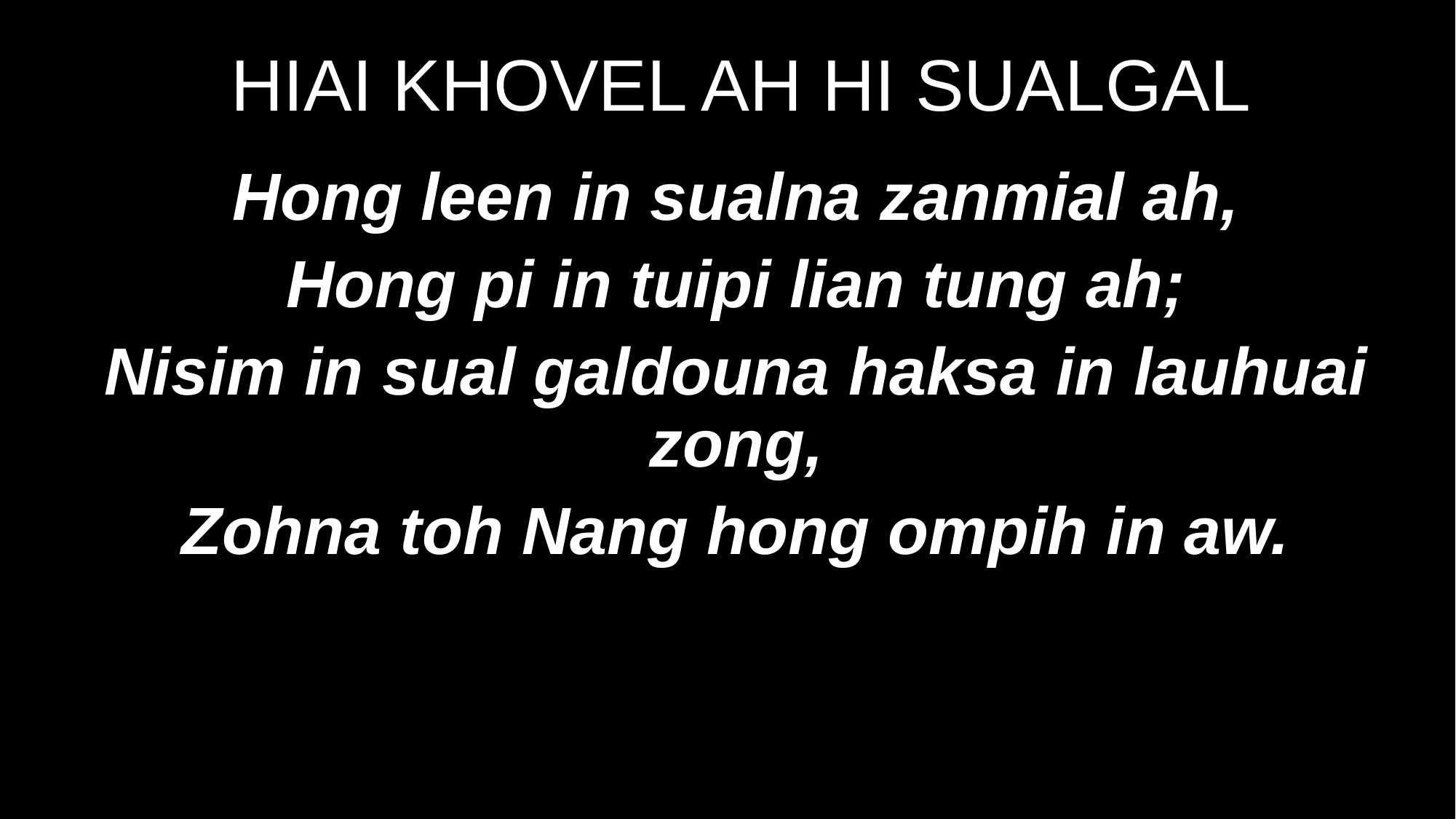

HIAI KHOVEL AH HI SUALGAL
Hong leen in sualna zanmial ah,
Hong pi in tuipi lian tung ah;
Nisim in sual galdouna haksa in lauhuai zong,
Zohna toh Nang hong ompih in aw.